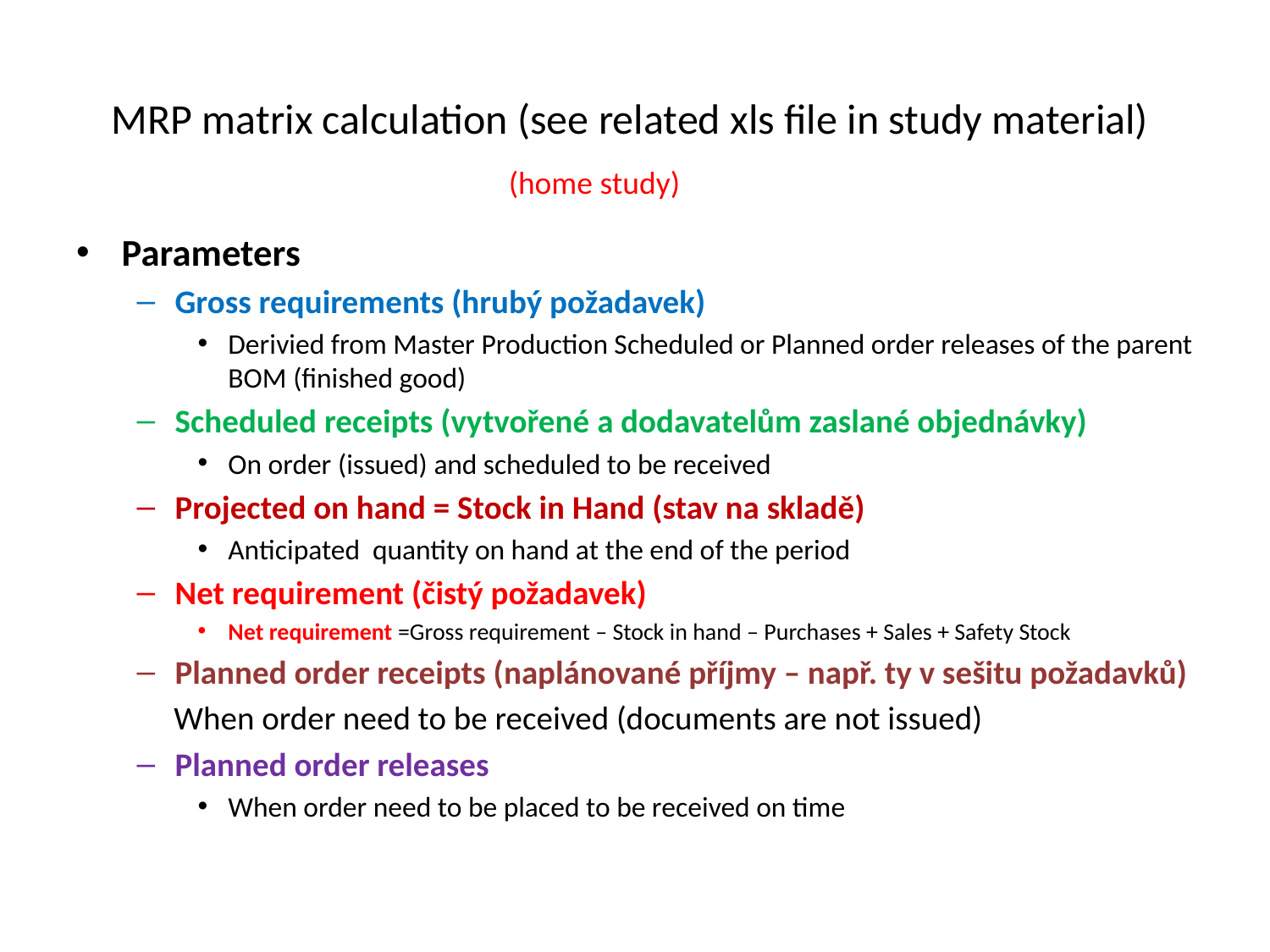

# MRP matrix calculation (see related xls file in study material)
(home study)
Parameters
Gross requirements (hrubý požadavek)
Derivied from Master Production Scheduled or Planned order releases of the parent BOM (finished good)
Scheduled receipts (vytvořené a dodavatelům zaslané objednávky)
On order (issued) and scheduled to be received
Projected on hand = Stock in Hand (stav na skladě)
Anticipated  quantity on hand at the end of the period
Net requirement (čistý požadavek)
Net requirement =Gross requirement – Stock in hand – Purchases + Sales + Safety Stock
Planned order receipts (naplánované příjmy – např. ty v sešitu požadavků)
     When order need to be received (documents are not issued)
Planned order releases
When order need to be placed to be received on time